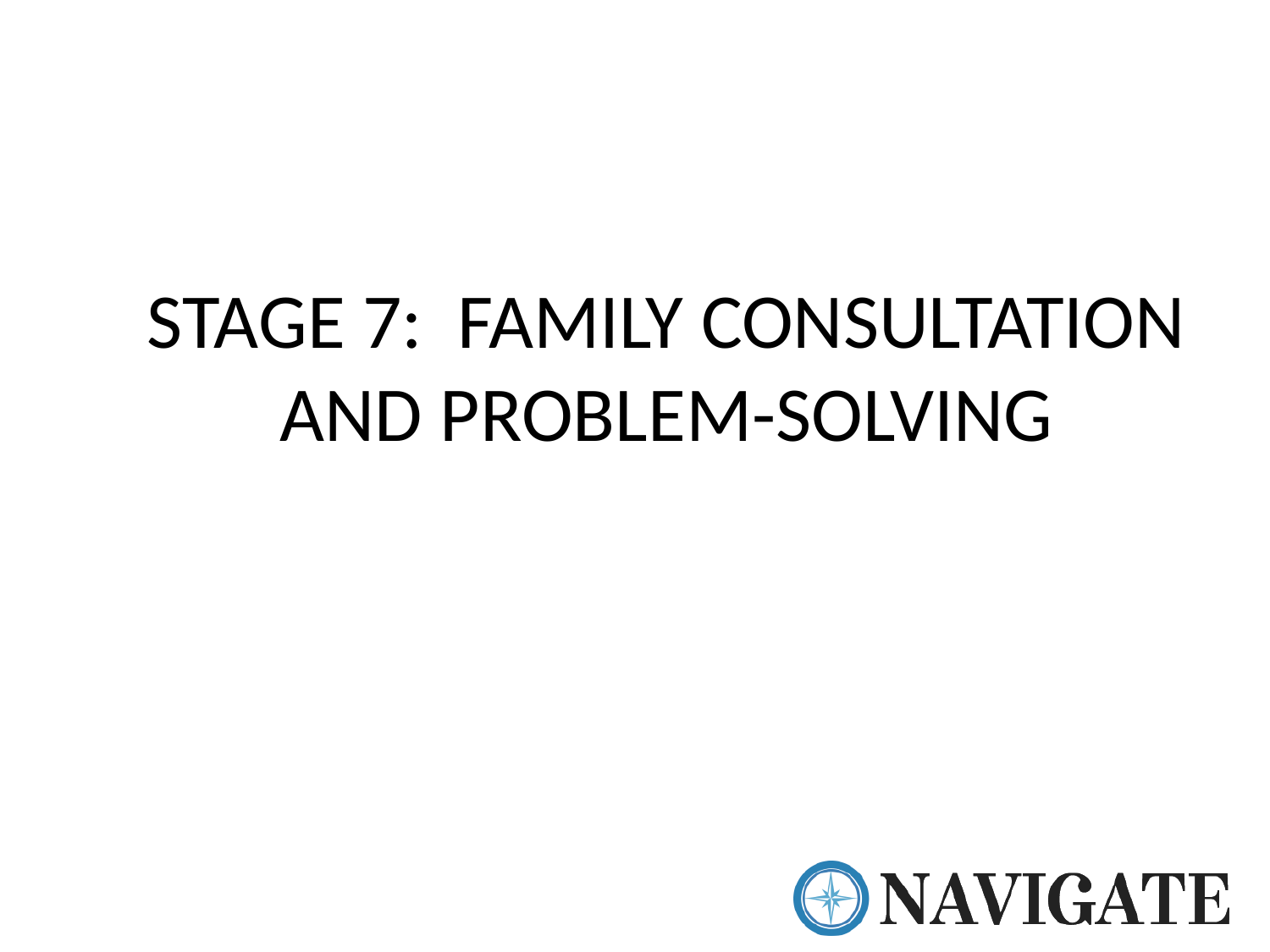

# STAGE 7:  Family Consultation and problem-solving